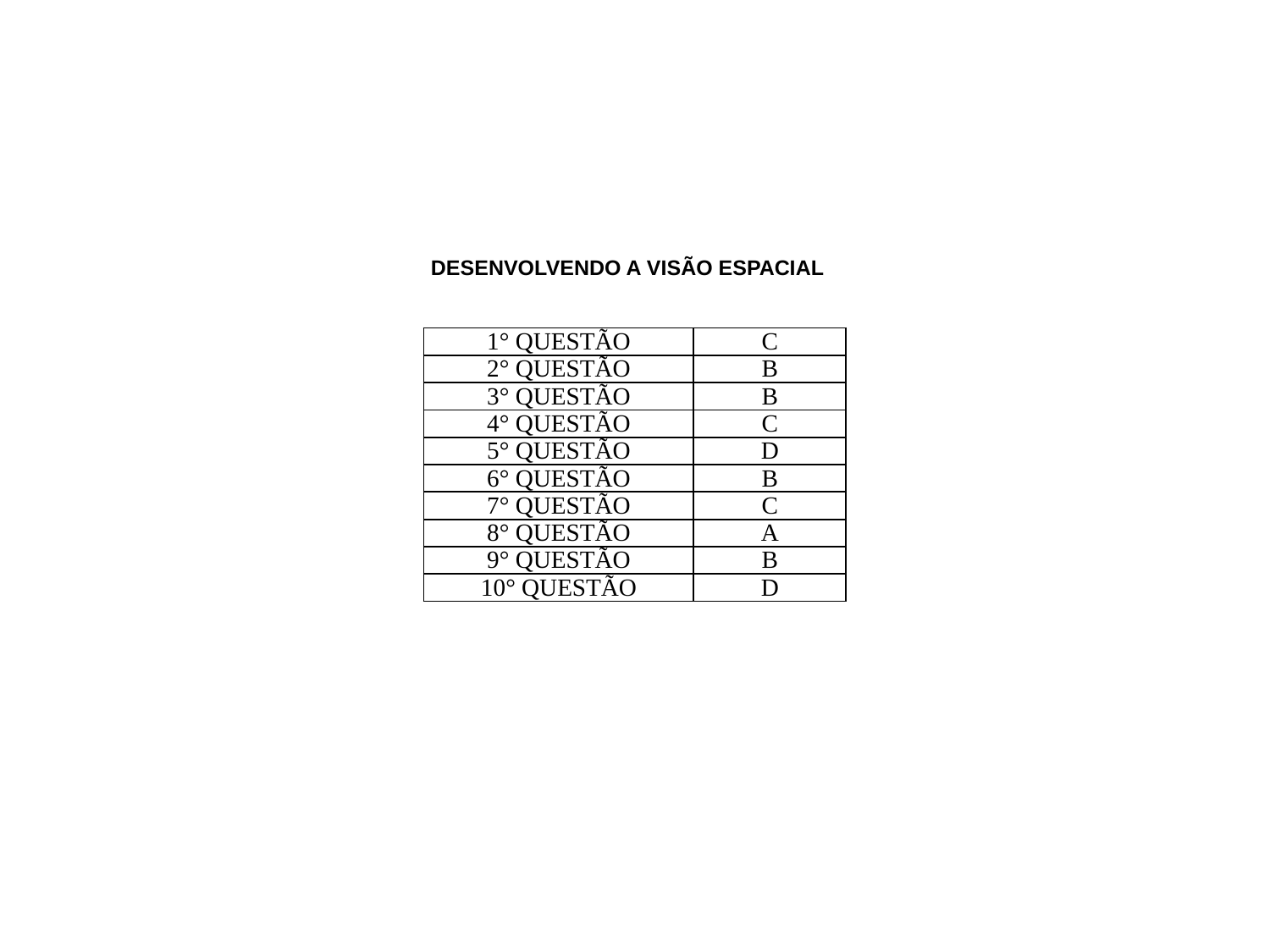

DESENVOLVENDO A VISÃO ESPACIAL

| 1° QUESTÃO | C |
| --- | --- |
| 2° QUESTÃO | B |
| 3° QUESTÃO | B |
| 4° QUESTÃO | C |
| 5° QUESTÃO | D |
| 6° QUESTÃO | B |
| 7° QUESTÃO | C |
| 8° QUESTÃO | A |
| 9° QUESTÃO | B |
| 10° QUESTÃO | D |